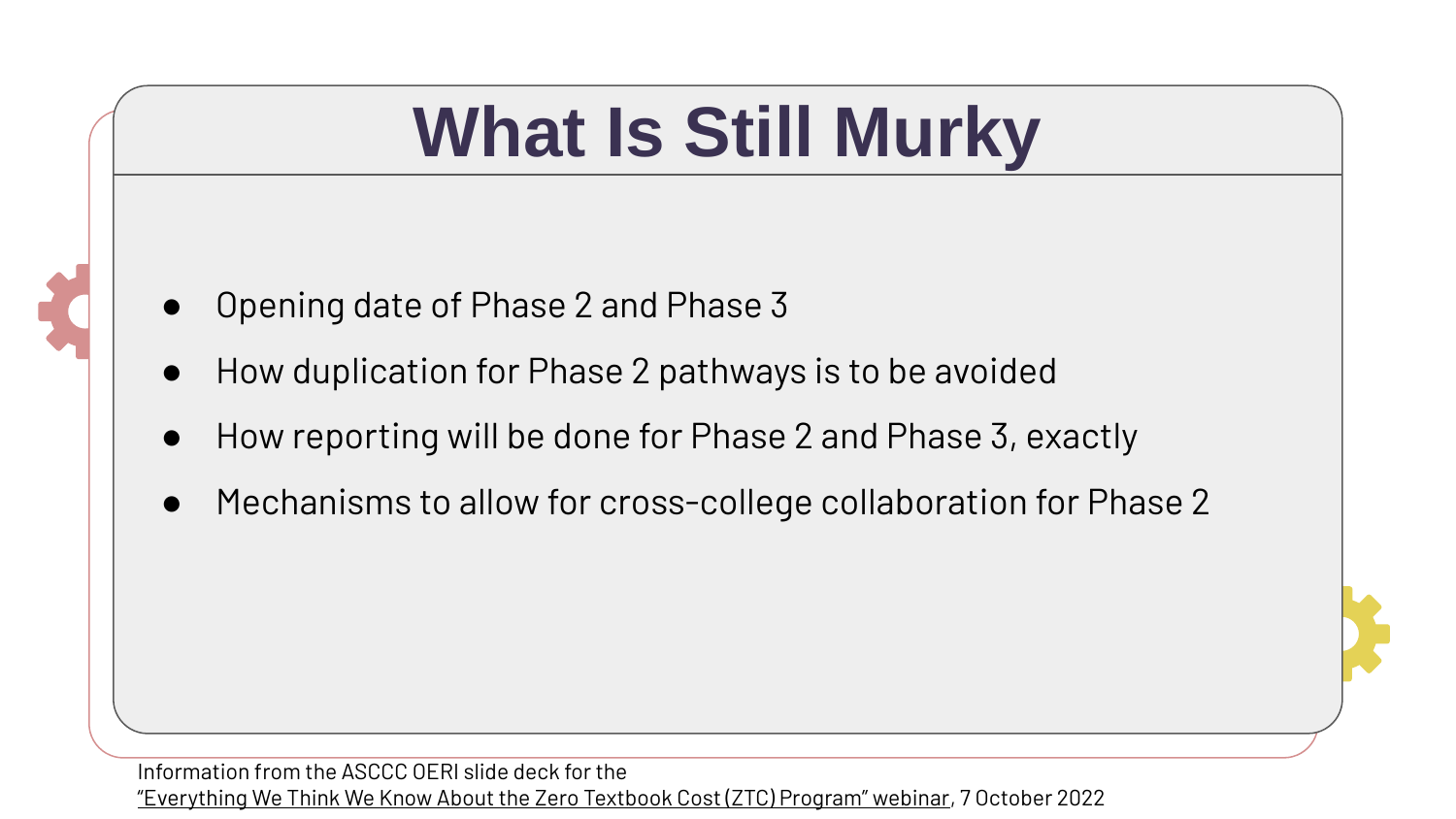

# What Is Still Murky
Opening date of Phase 2 and Phase 3
How duplication for Phase 2 pathways is to be avoided
How reporting will be done for Phase 2 and Phase 3, exactly
Mechanisms to allow for cross-college collaboration for Phase 2
Information from the ASCCC OERI slide deck for the “Everything We Think We Know About the Zero Textbook Cost (ZTC) Program” webinar, 7 October 2022